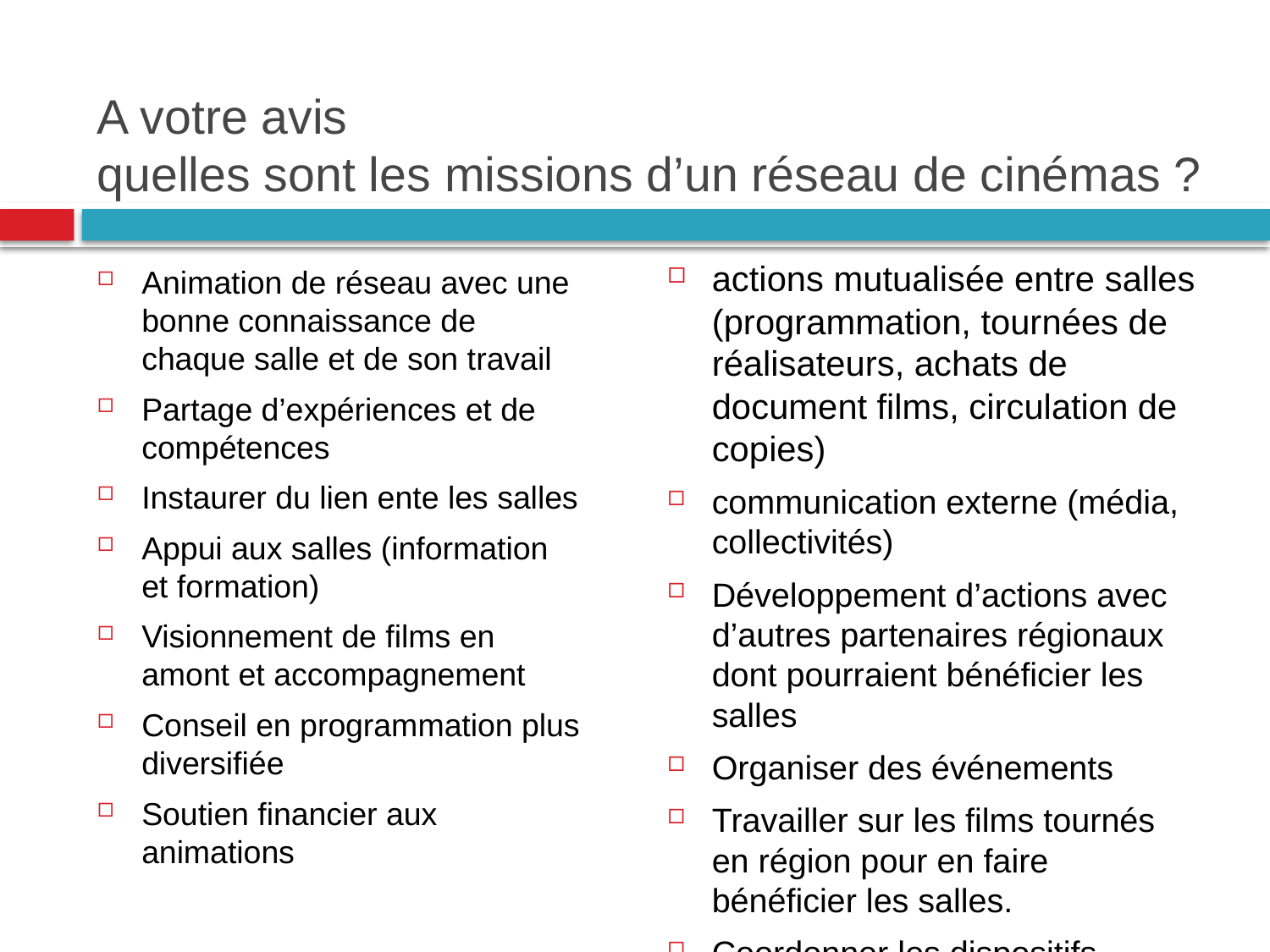

# A votre avis quelles sont les missions d’un réseau de cinémas ?
actions mutualisée entre salles (programmation, tournées de réalisateurs, achats de document films, circulation de copies)
communication externe (média, collectivités)
Développement d’actions avec d’autres partenaires régionaux dont pourraient bénéficier les salles
Organiser des événements
Travailler sur les films tournés en région pour en faire bénéficier les salles.
Coordonner les dispositifs scolaires

Animation de réseau avec une bonne connaissance de chaque salle et de son travail
Partage d’expériences et de compétences
Instaurer du lien ente les salles
Appui aux salles (information et formation)
Visionnement de films en amont et accompagnement
Conseil en programmation plus diversifiée
Soutien financier aux animations